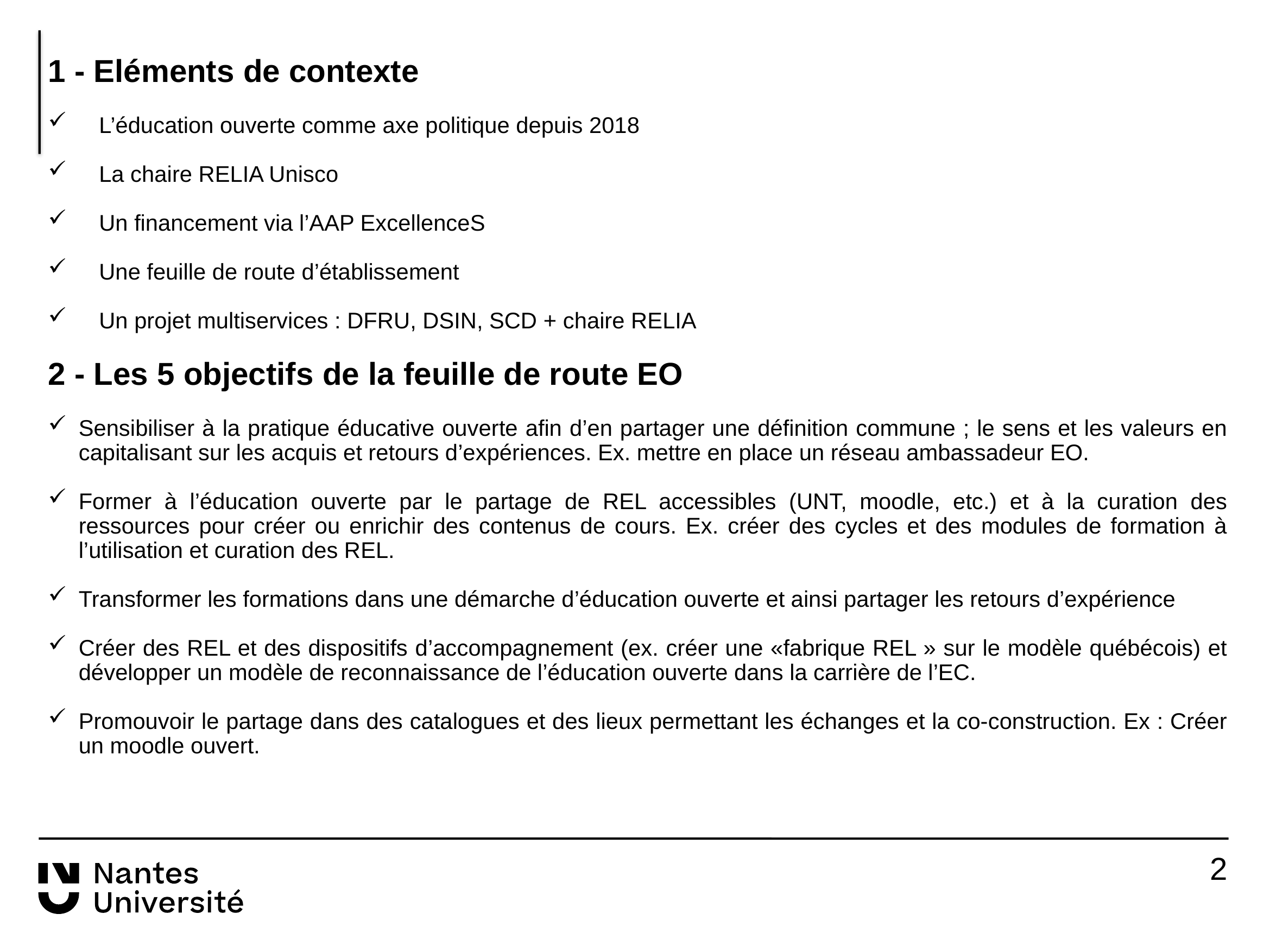

1 - Eléments de contexte

L’éducation ouverte comme axe politique depuis 2018

La chaire RELIA Unisco

Un financement via l’AAP ExcellenceS

Une feuille de route d’établissement

Un projet multiservices : DFRU, DSIN, SCD + chaire RELIA

2 - Les 5 objectifs de la feuille de route EO

Sensibiliser à la pratique éducative ouverte afin d’en partager une définition commune ; le sens et les valeurs en capitalisant sur les acquis et retours d’expériences. Ex. mettre en place un réseau ambassadeur EO.

Former à l’éducation ouverte par le partage de REL accessibles (UNT, moodle, etc.) et à la curation des ressources pour créer ou enrichir des contenus de cours. Ex. créer des cycles et des modules de formation à l’utilisation et curation des REL.

Transformer les formations dans une démarche d’éducation ouverte et ainsi partager les retours d’expérience

Créer des REL et des dispositifs d’accompagnement (ex. créer une «fabrique REL » sur le modèle québécois) et développer un modèle de reconnaissance de l’éducation ouverte dans la carrière de l’EC.

Promouvoir le partage dans des catalogues et des lieux permettant les échanges et la co-construction. Ex : Créer un moodle ouvert.

2